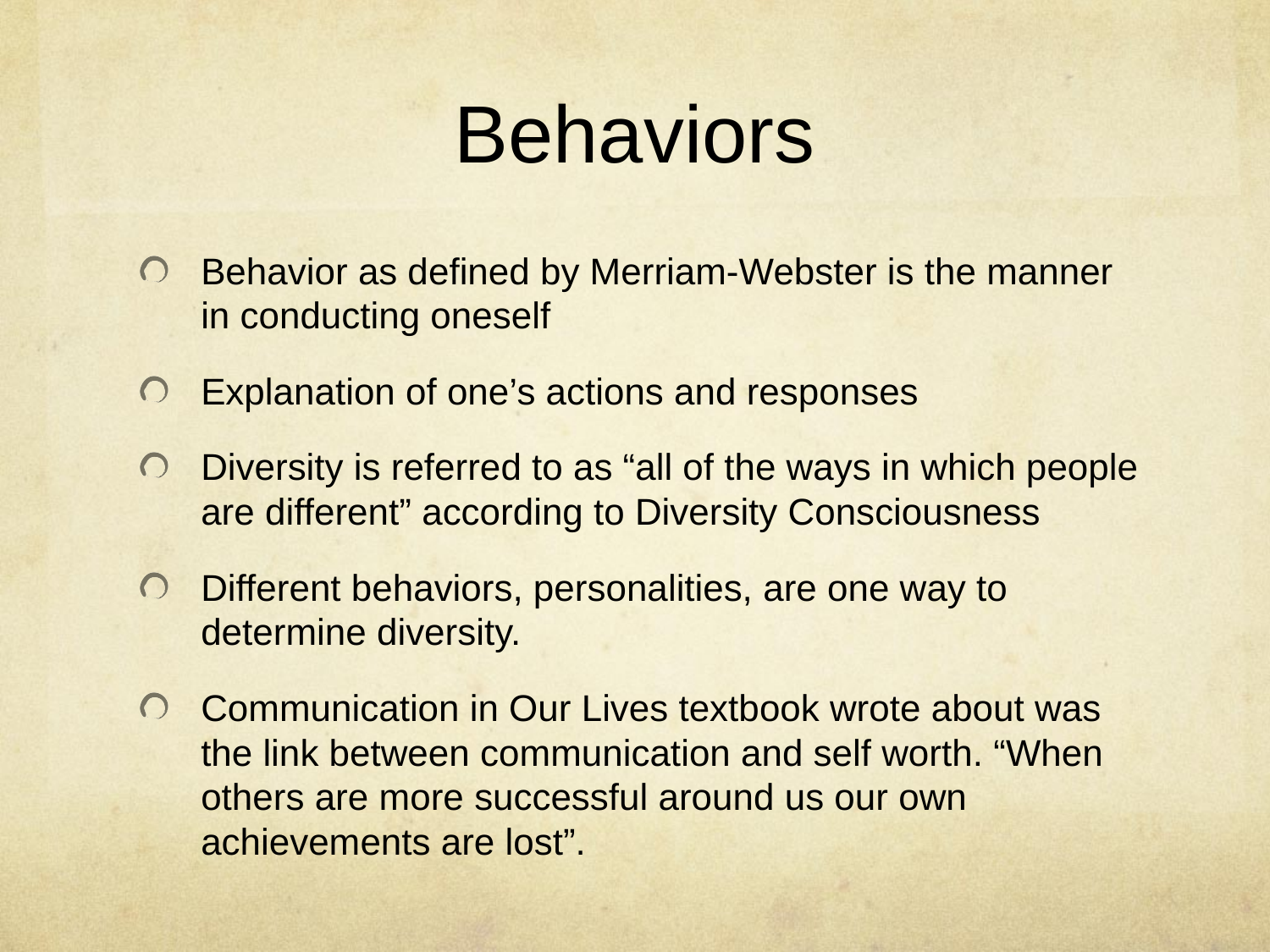

# Behaviors
Behavior as defined by Merriam-Webster is the manner in conducting oneself
Explanation of one’s actions and responses
Diversity is referred to as “all of the ways in which people are different” according to Diversity Consciousness
Different behaviors, personalities, are one way to determine diversity.
Communication in Our Lives textbook wrote about was the link between communication and self worth. “When others are more successful around us our own achievements are lost”.